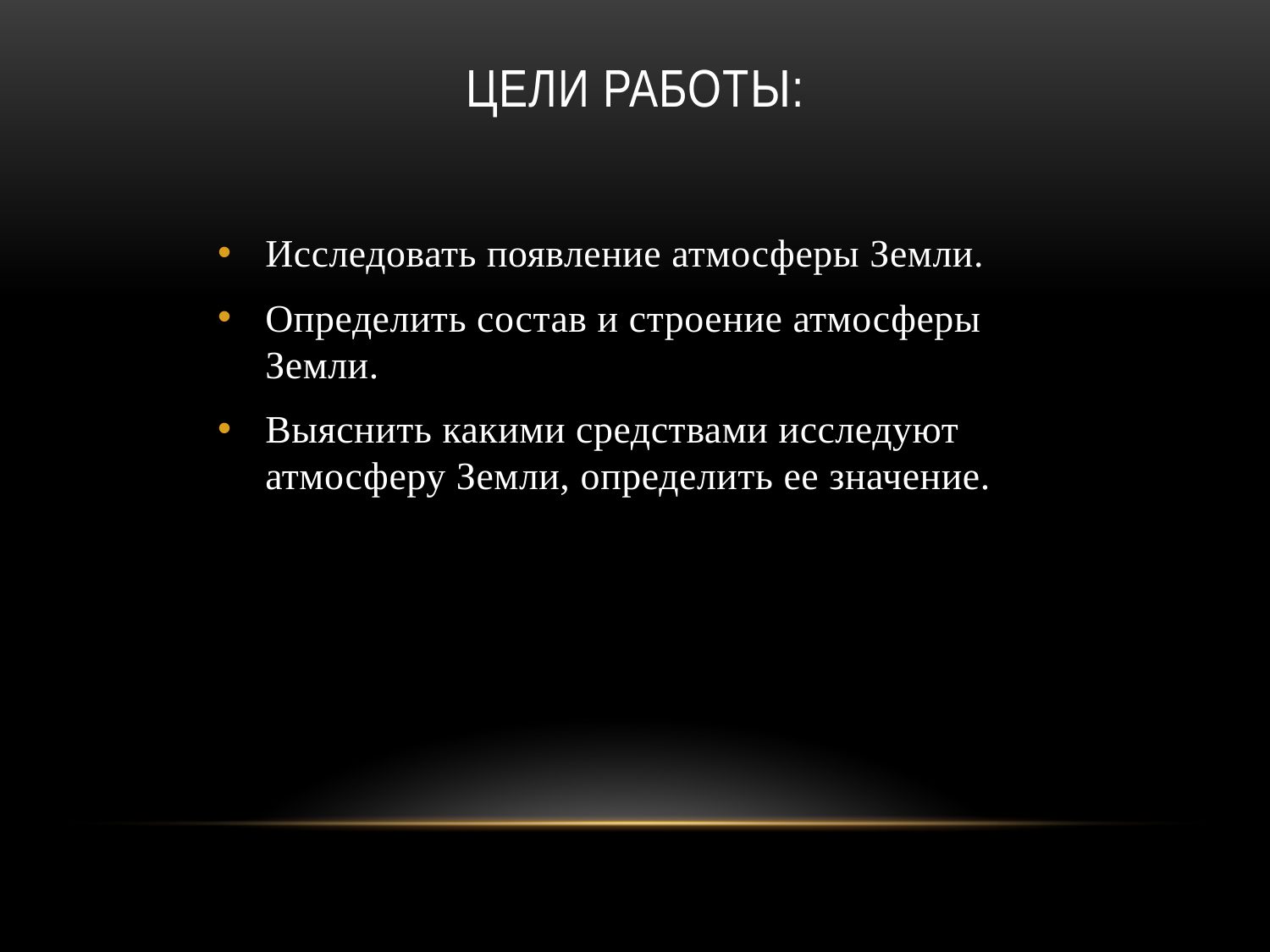

# Цели работы:
Исследовать появление атмосферы Земли.
Определить состав и строение атмосферы Земли.
Выяснить какими средствами исследуют атмосферу Земли, определить ее значение.